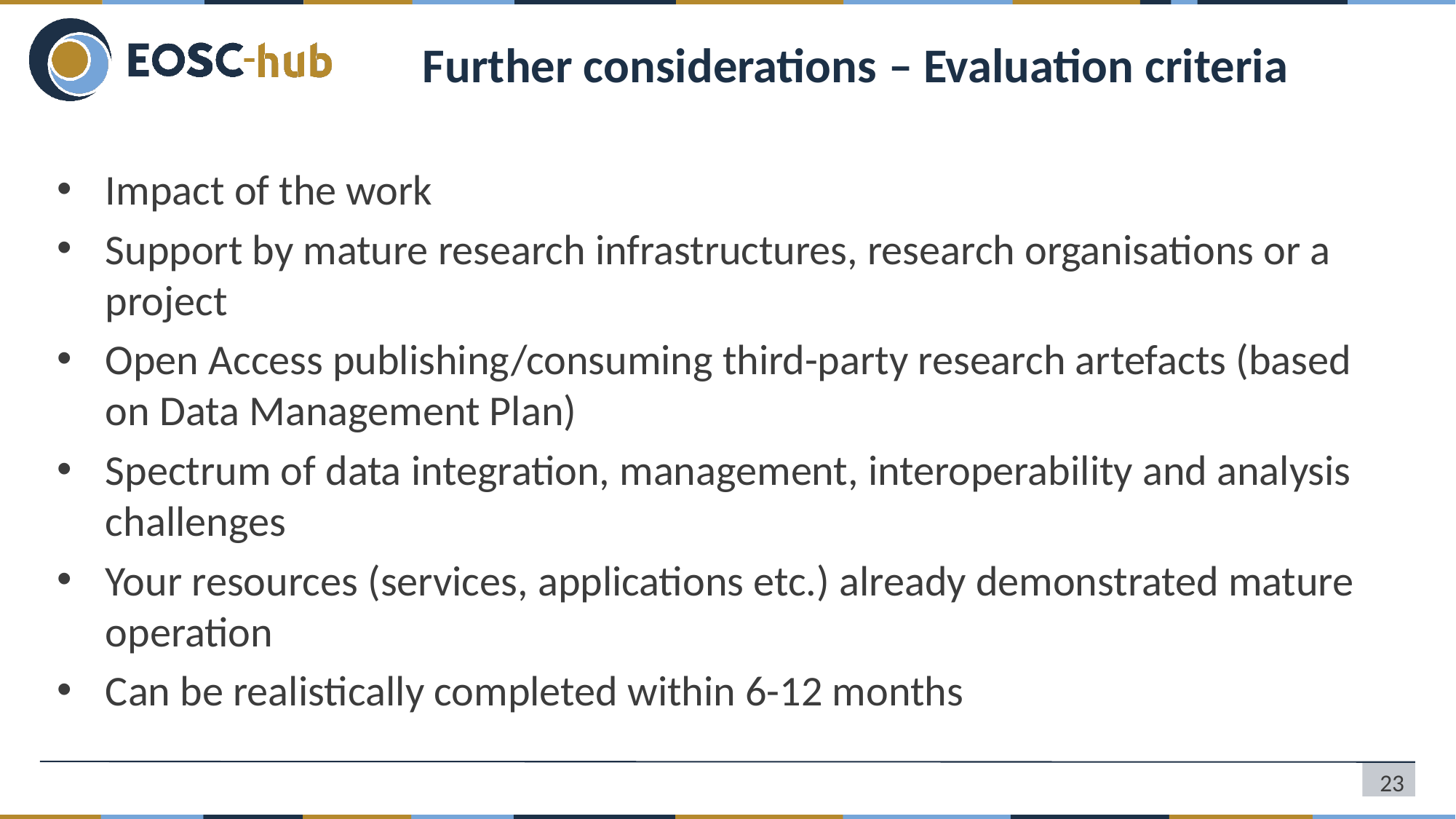

Further considerations – Evaluation criteria
Impact of the work
Support by mature research infrastructures, research organisations or a project
Open Access publishing/consuming third-party research artefacts (based on Data Management Plan)
Spectrum of data integration, management, interoperability and analysis challenges
Your resources (services, applications etc.) already demonstrated mature operation
Can be realistically completed within 6-12 months
23